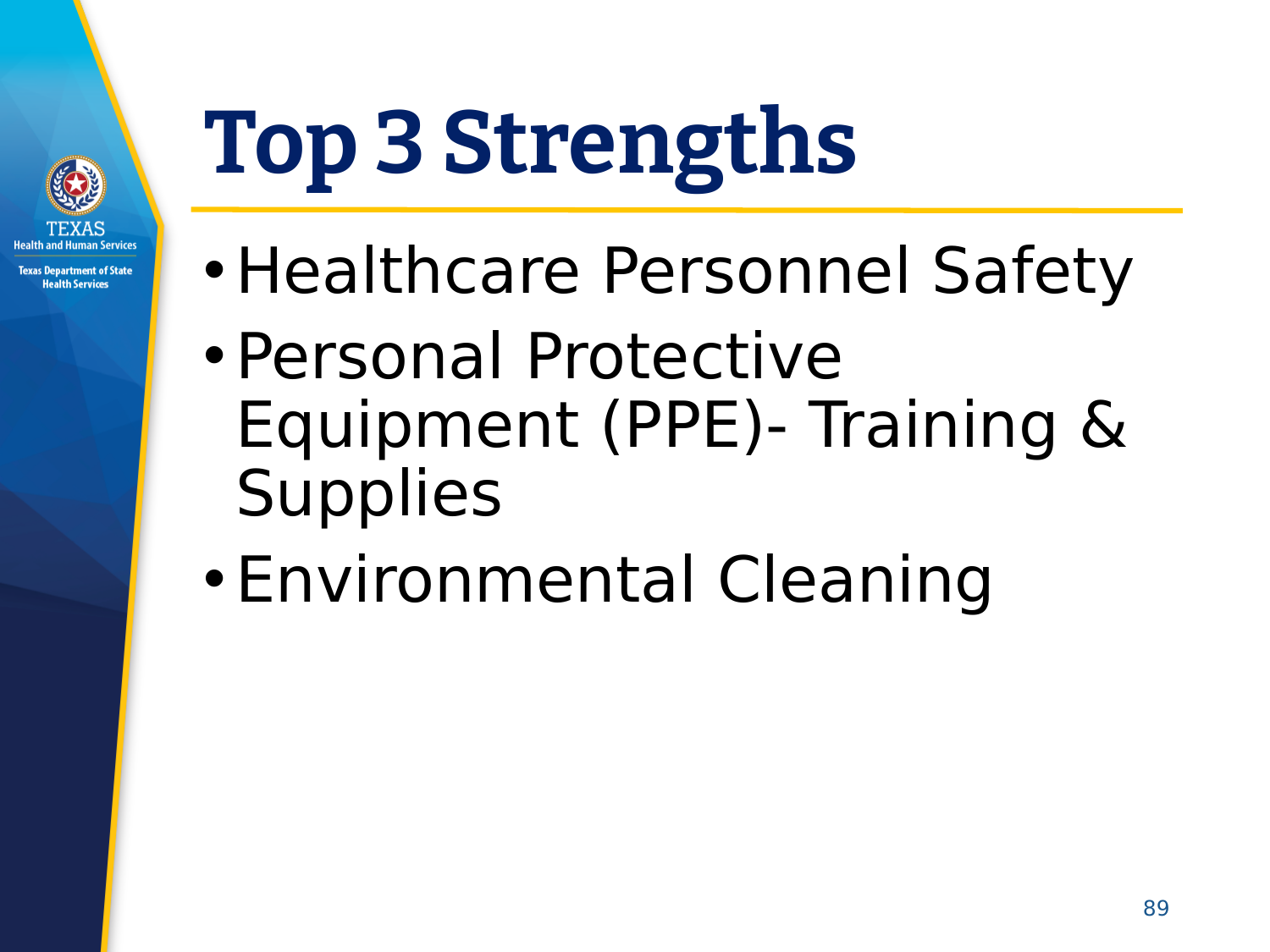

# Top 3 Strengths
Healthcare Personnel Safety
Personal Protective Equipment (PPE)- Training & Supplies
Environmental Cleaning

89